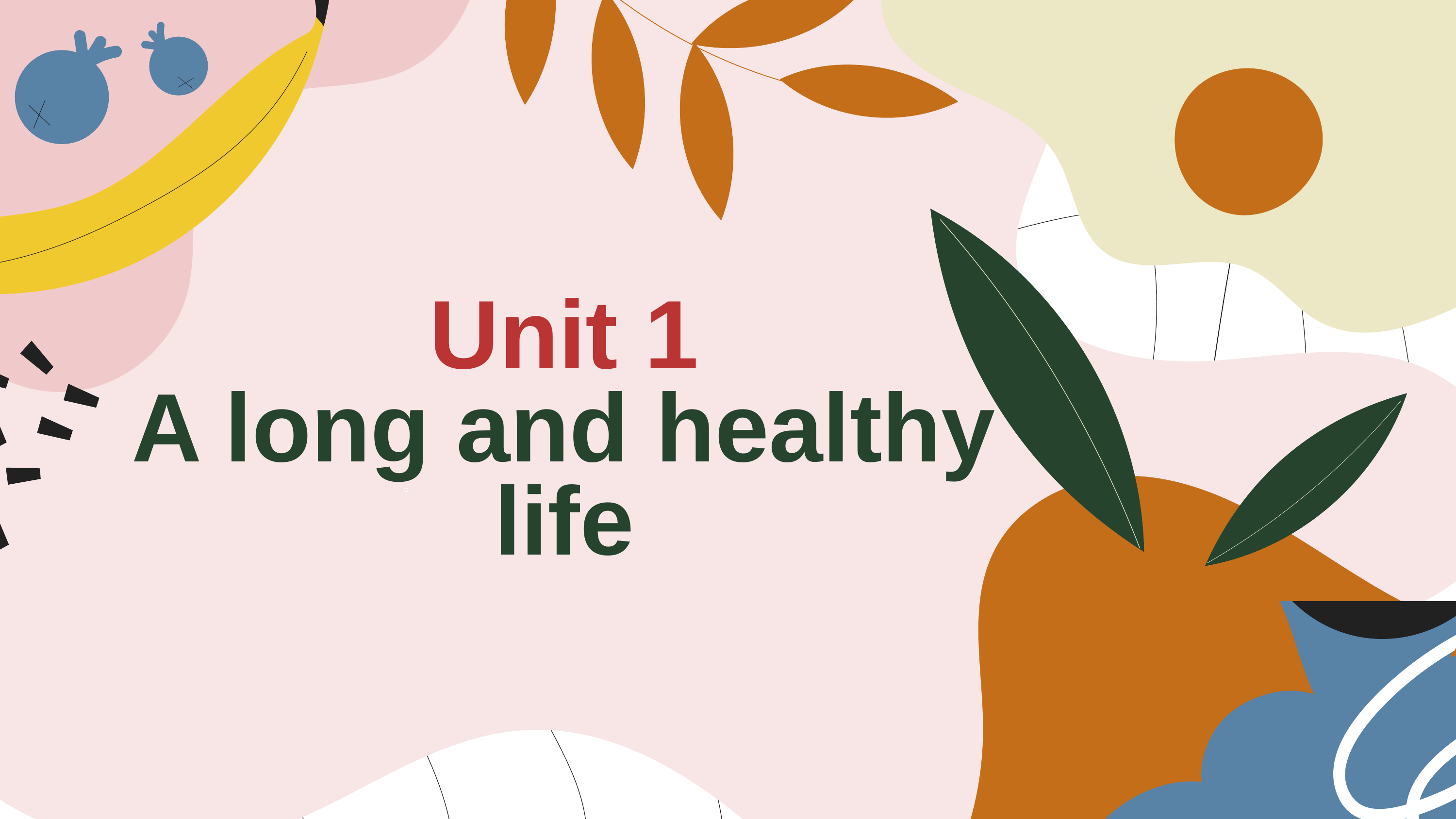

# Unit 1 A long and healthy life